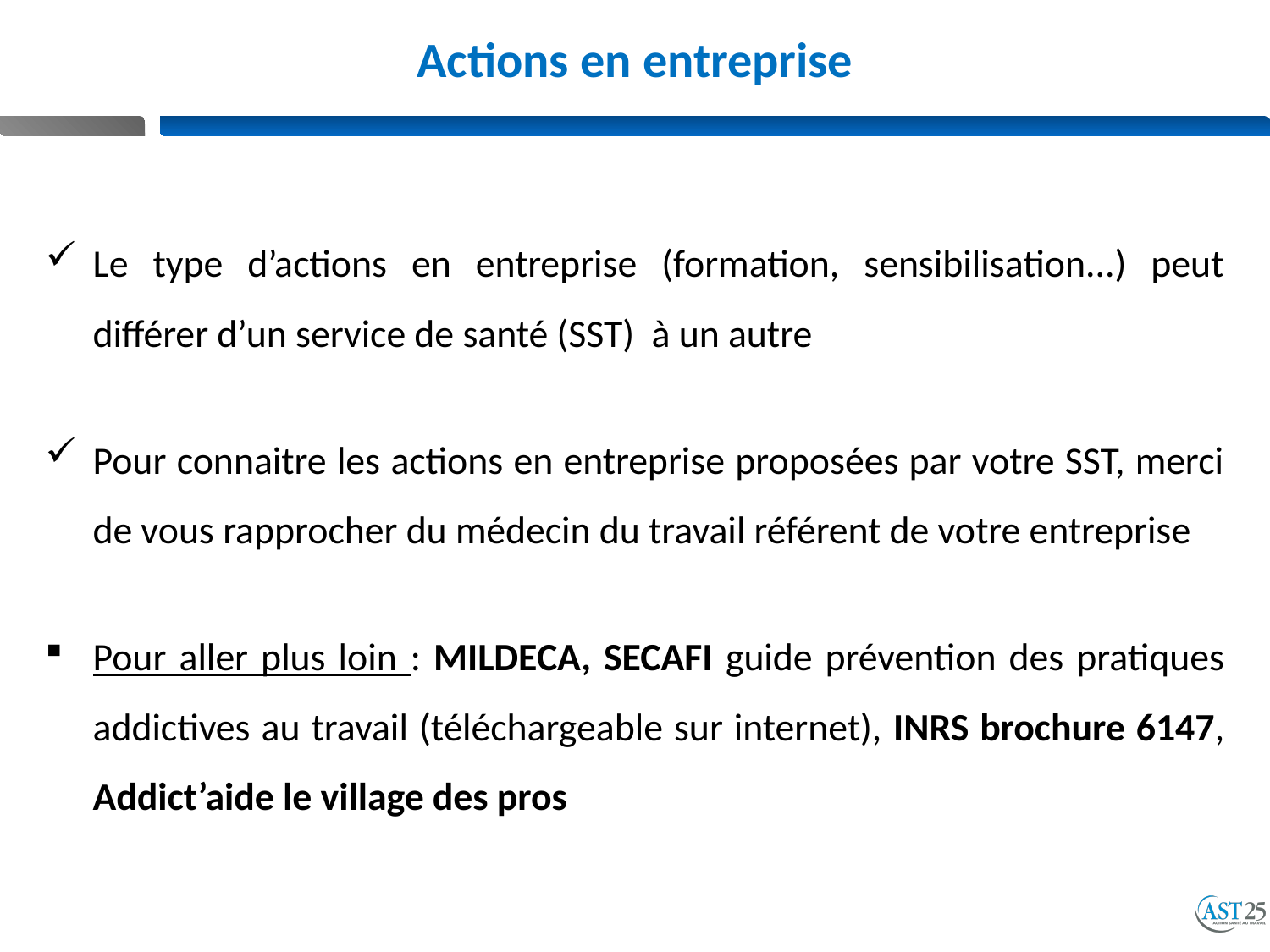

# Actions en entreprise

Le type d’actions en entreprise (formation, sensibilisation...) peut différer d’un service de santé (SST)  à un autre

Pour connaitre les actions en entreprise proposées par votre SST, merci de vous rapprocher du médecin du travail référent de votre entreprise

Pour aller plus loin : MILDECA, SECAFI guide prévention des pratiques addictives au travail (téléchargeable sur internet), INRS brochure 6147, Addict’aide le village des pros